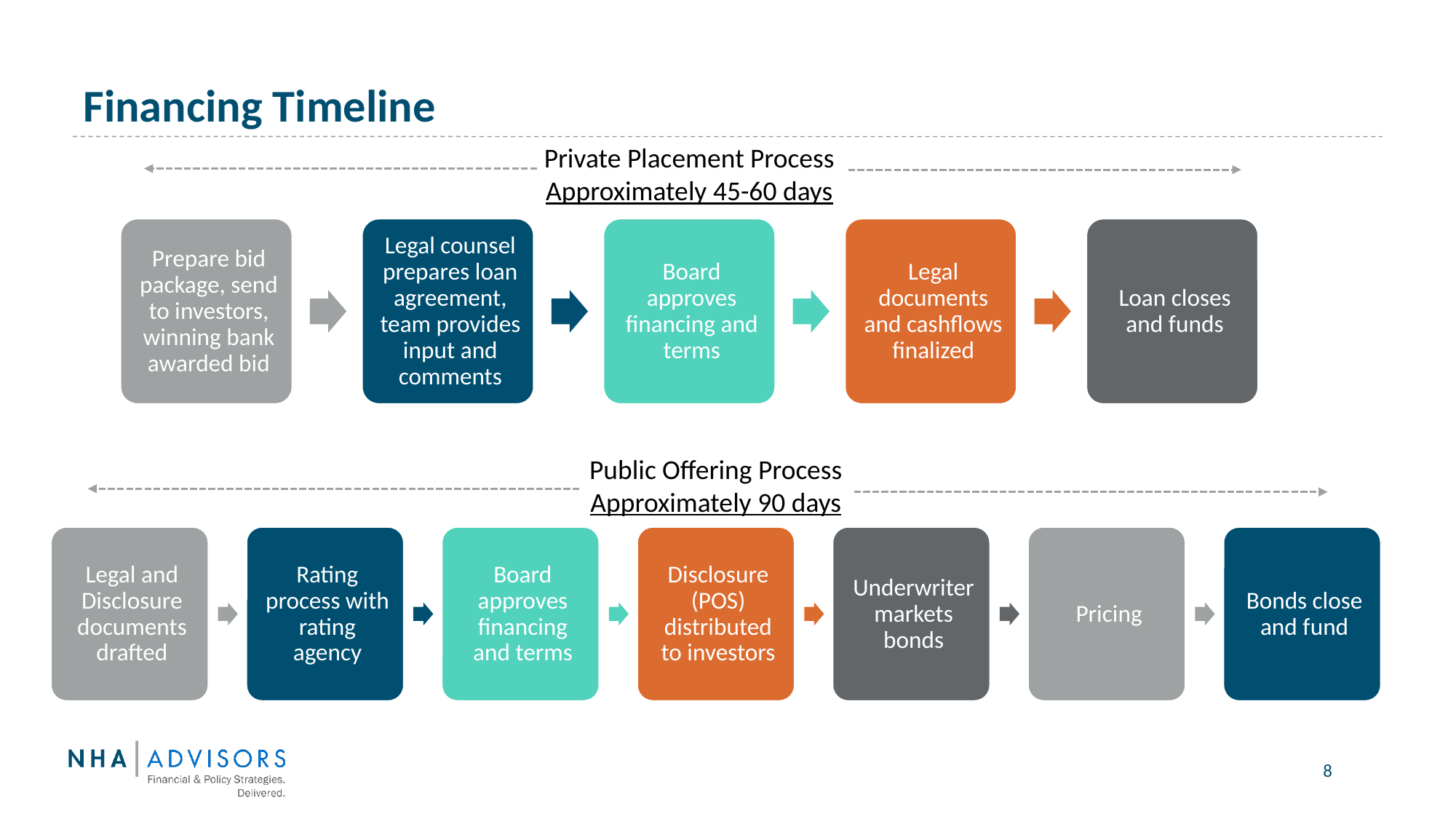

# Financing Timeline
Private Placement Process
Approximately 45-60 days

Prepare bid package, send to investors, winning bank awarded bid

Legal counsel prepares loan agreement, team provides input and comments

Board approves financing and terms

Legal documents and cashflows finalized

Loan closes and funds
Public Offering Process
Approximately 90 days
Legal and Disclosure documents drafted

Rating process with rating agency

Board approves financing and terms

Disclosure (POS) distributed to investors

Underwriter markets bonds

Pricing

Bonds close and fund
8